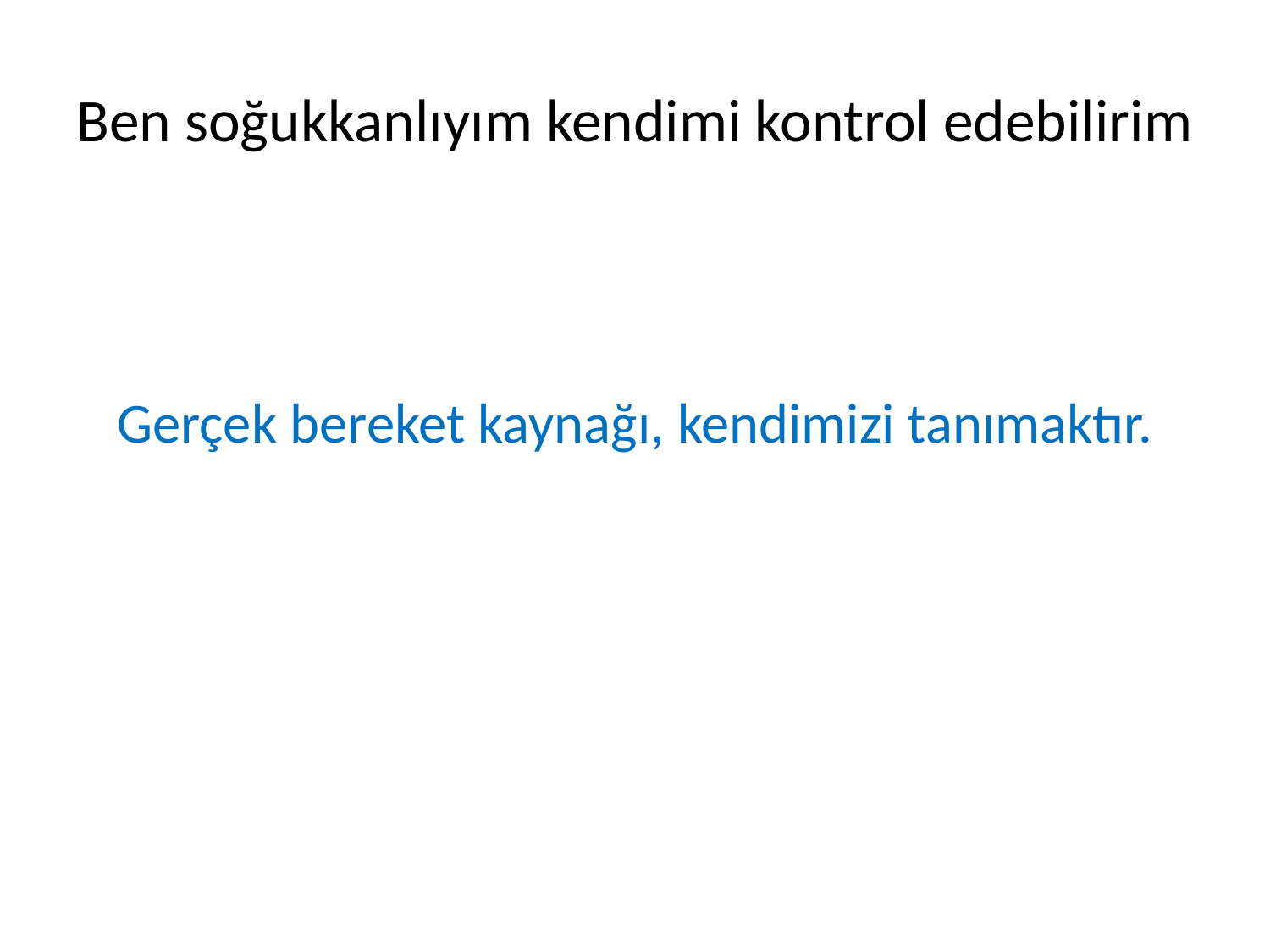

# Ben soğukkanlıyım kendimi kontrol edebilirim

Gerçek bereket kaynağı, kendimizi tanımaktır.